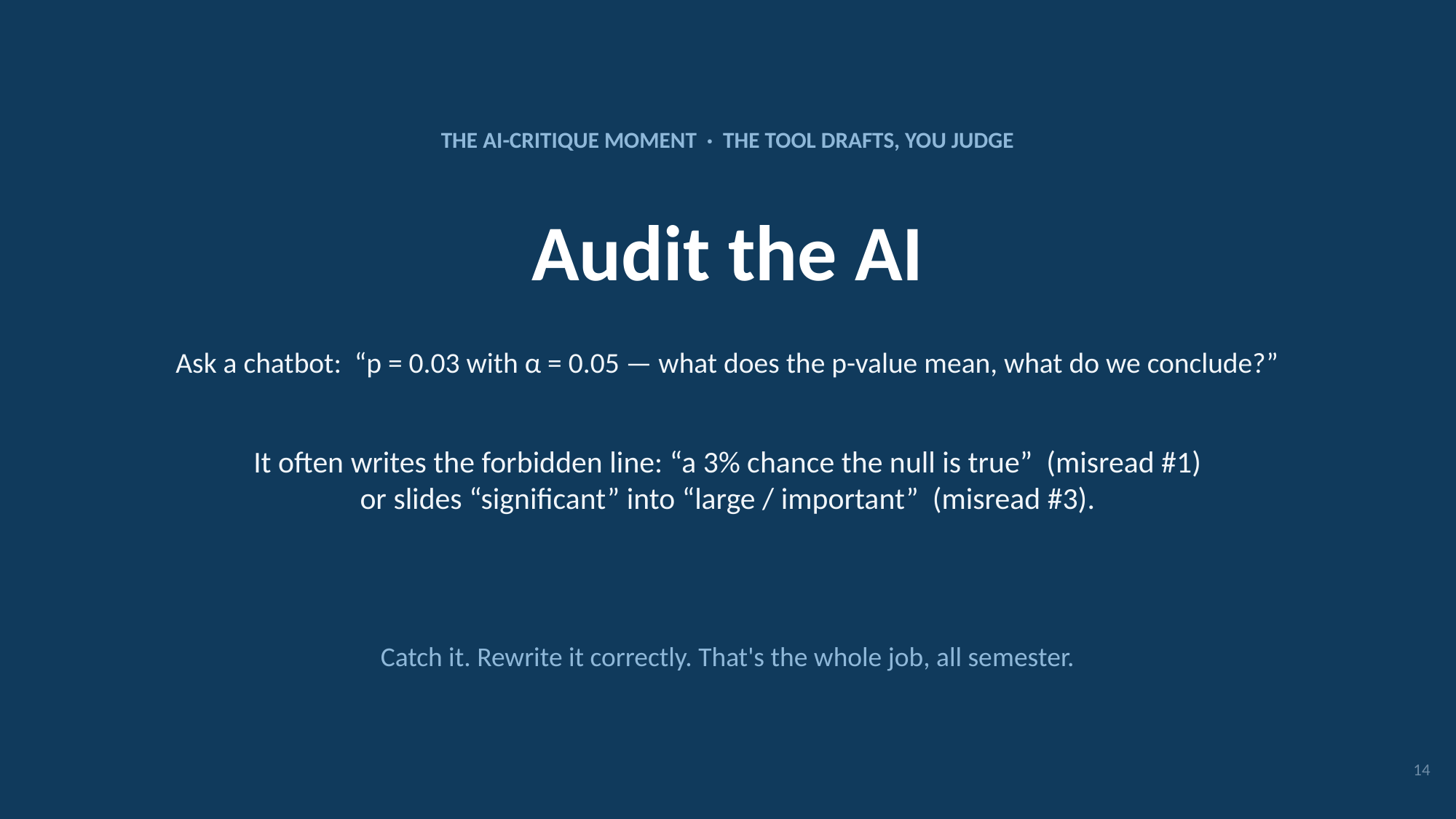

THE AI-CRITIQUE MOMENT  ·  THE TOOL DRAFTS, YOU JUDGE
Audit the AI
Ask a chatbot:  “p = 0.03 with α = 0.05 — what does the p-value mean, what do we conclude?”
It often writes the forbidden line: “a 3% chance the null is true”  (misread #1)
or slides “significant” into “large / important”  (misread #3).
Catch it. Rewrite it correctly. That's the whole job, all semester.
14